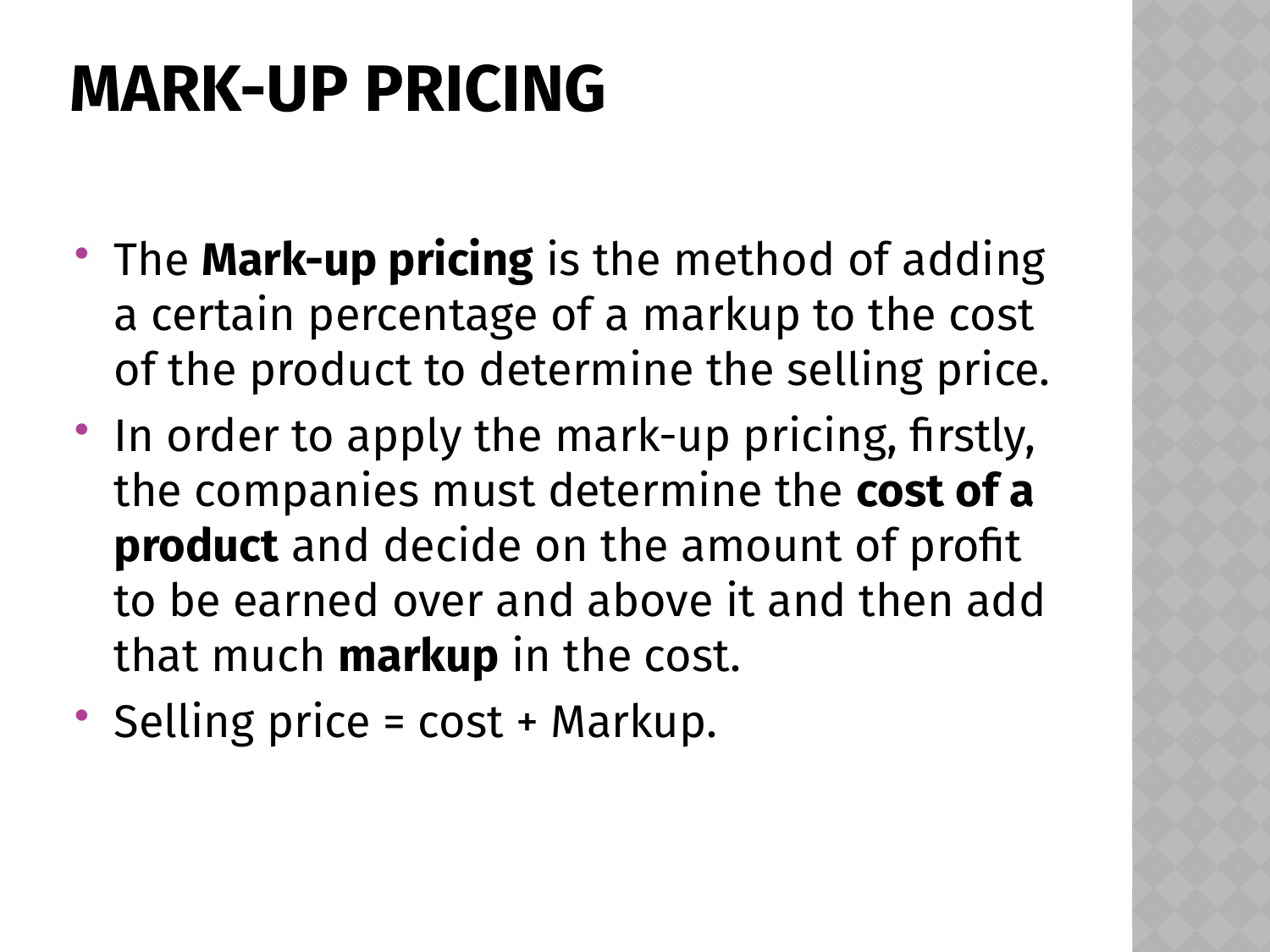

# Mark-up Pricing
The Mark-up pricing is the method of adding a certain percentage of a markup to the cost of the product to determine the selling price.
In order to apply the mark-up pricing, firstly, the companies must determine the cost of a product and decide on the amount of profit to be earned over and above it and then add that much markup in the cost.
Selling price = cost + Markup.